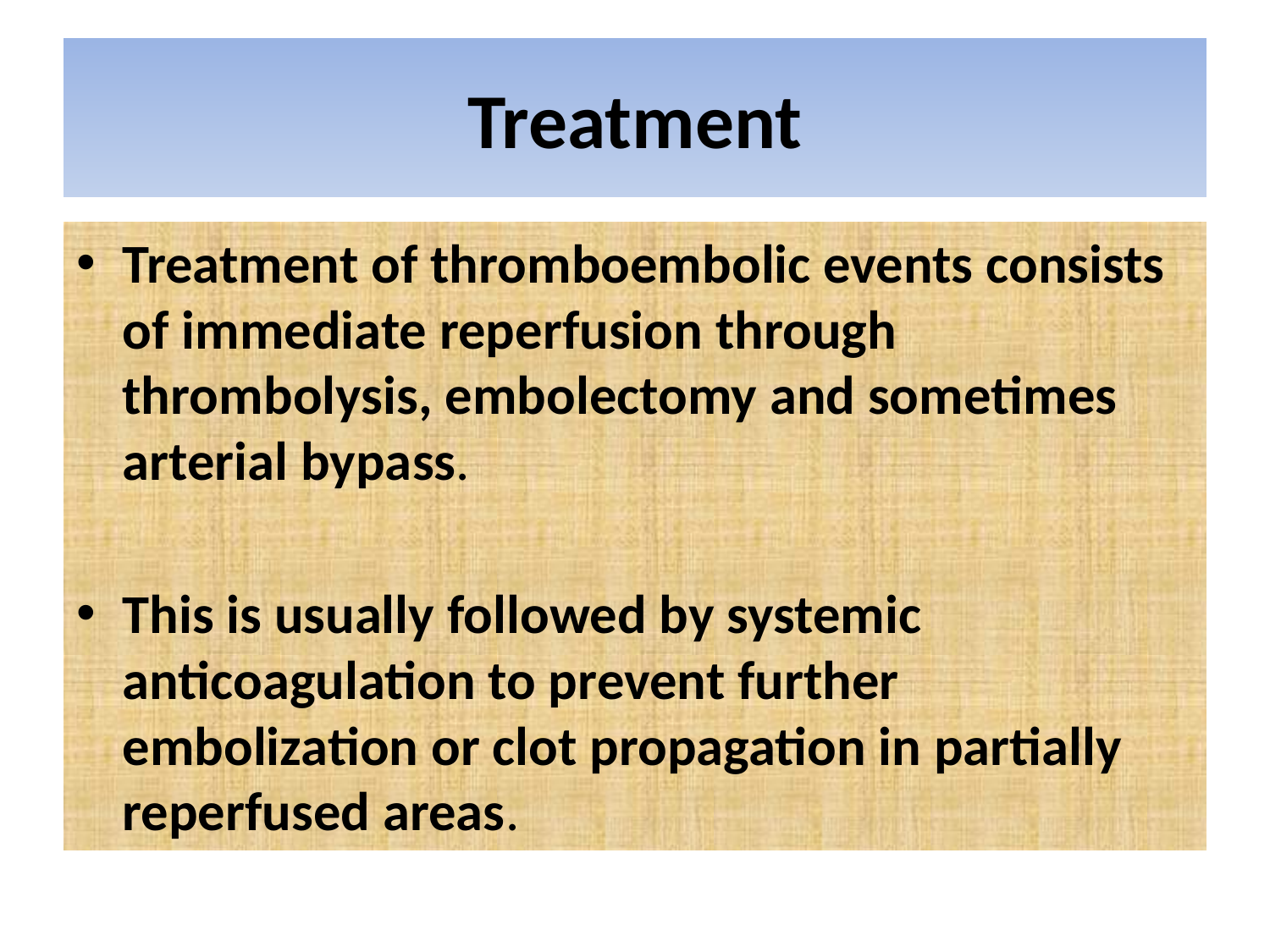

# Treatment
Treatment of thromboembolic events consists of immediate reperfusion through thrombolysis, embolectomy and sometimes arterial bypass.

This is usually followed by systemic anticoagulation to prevent further embolization or clot propagation in partially reperfused areas.